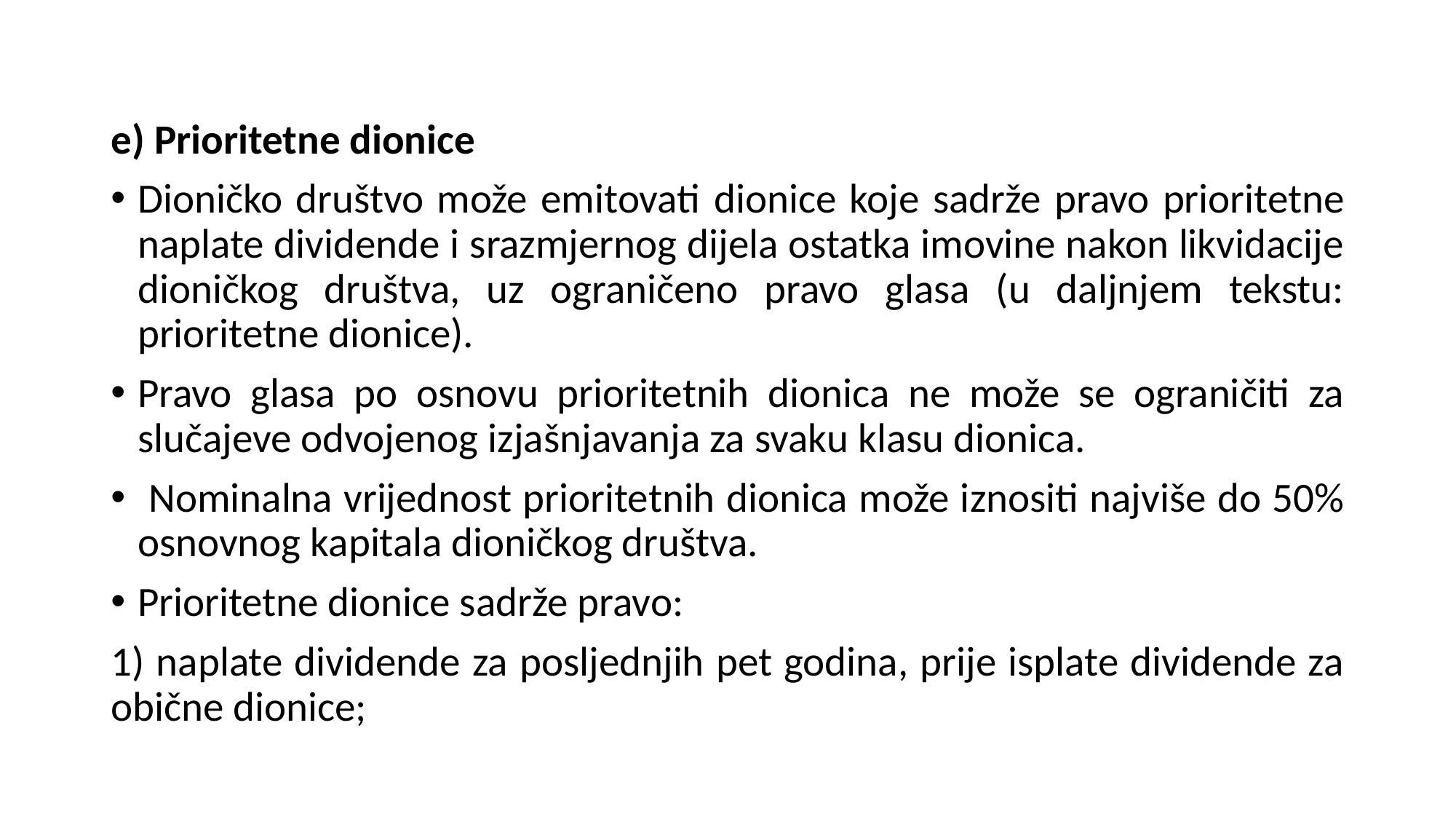

e) Prioritetne dionice
Dioničko društvo može emitovati dionice koje sadrže pravo prioritetne naplate dividende i srazmjernog dijela ostatka imovine nakon likvidacije dioničkog društva, uz ograničeno pravo glasa (u daljnjem tekstu: prioritetne dionice).
Pravo glasa po osnovu prioritetnih dionica ne može se ograničiti za slučajeve odvojenog izjašnjavanja za svaku klasu dionica.
 Nominalna vrijednost prioritetnih dionica može iznositi najviše do 50% osnovnog kapitala dioničkog društva.
Prioritetne dionice sadrže pravo:
1) naplate dividende za posljednjih pet godina, prije isplate dividende za obične dionice;